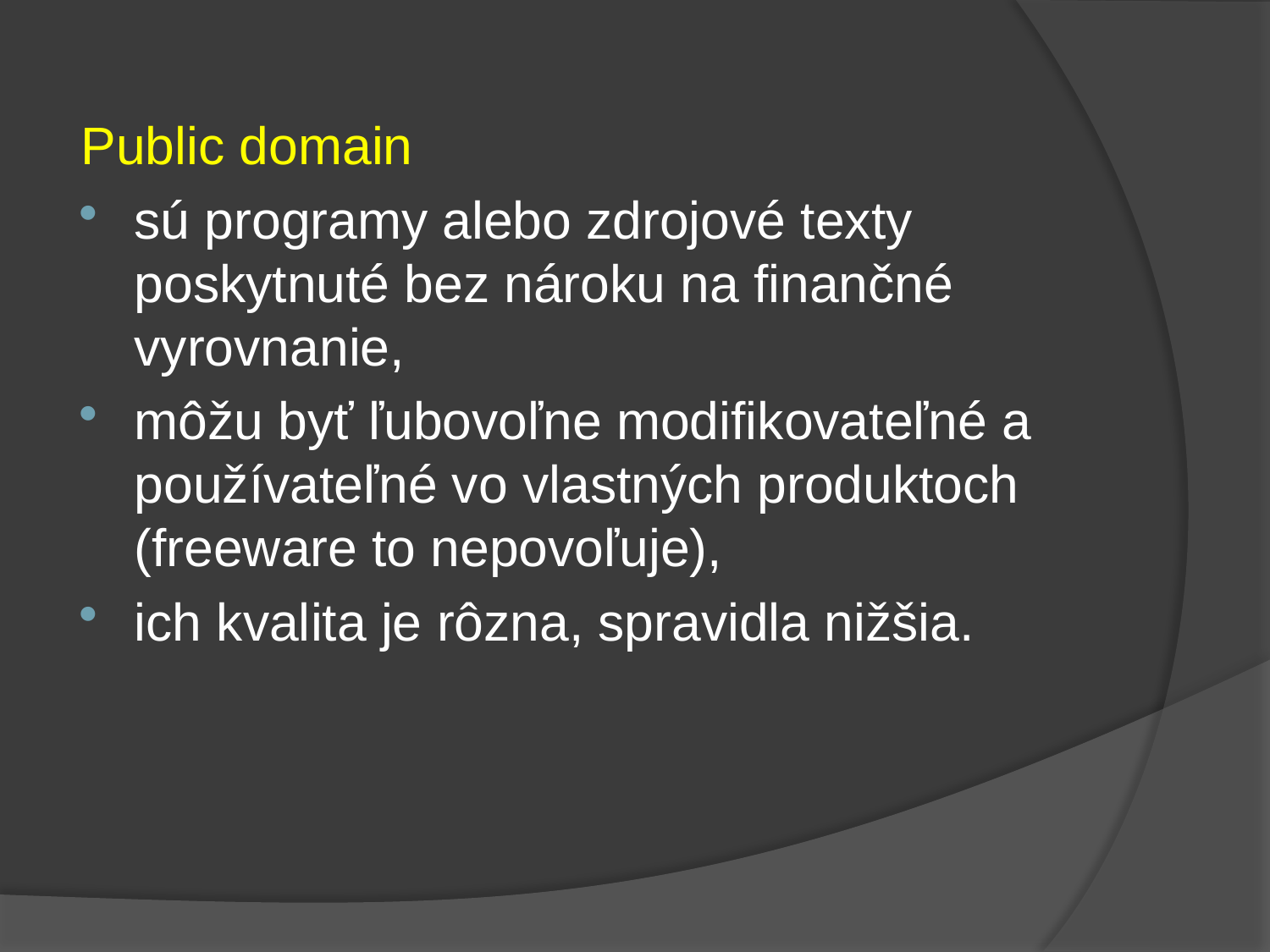

Public domain
sú programy alebo zdrojové texty poskytnuté bez nároku na finančné vyrovnanie,
môžu byť ľubovoľne modifikovateľné a používateľné vo vlastných produktoch (freeware to nepovoľuje),
ich kvalita je rôzna, spravidla nižšia.